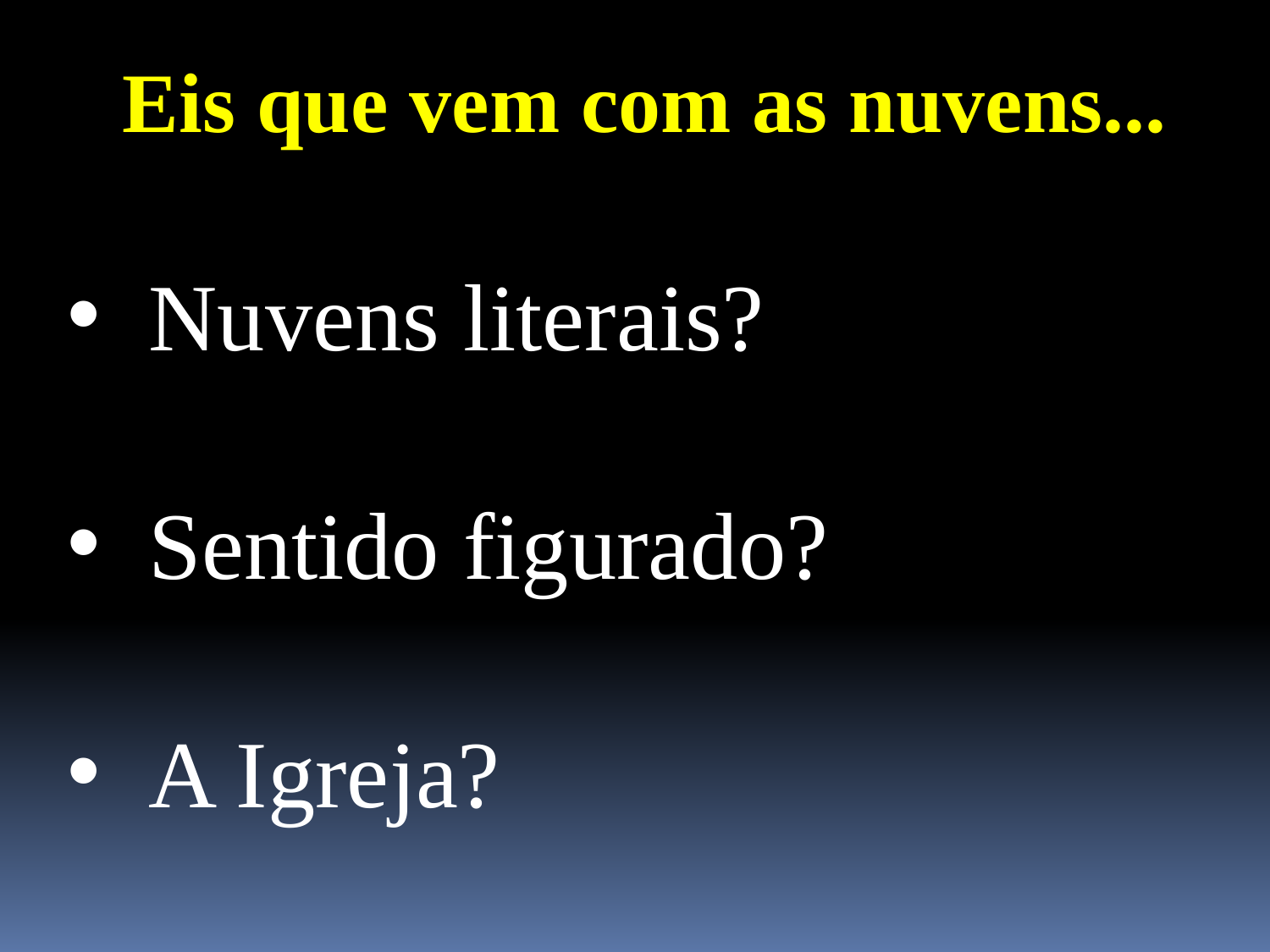

Eis que vem com as nuvens...

  Nuvens literais?

  Sentido figurado?

  A Igreja?